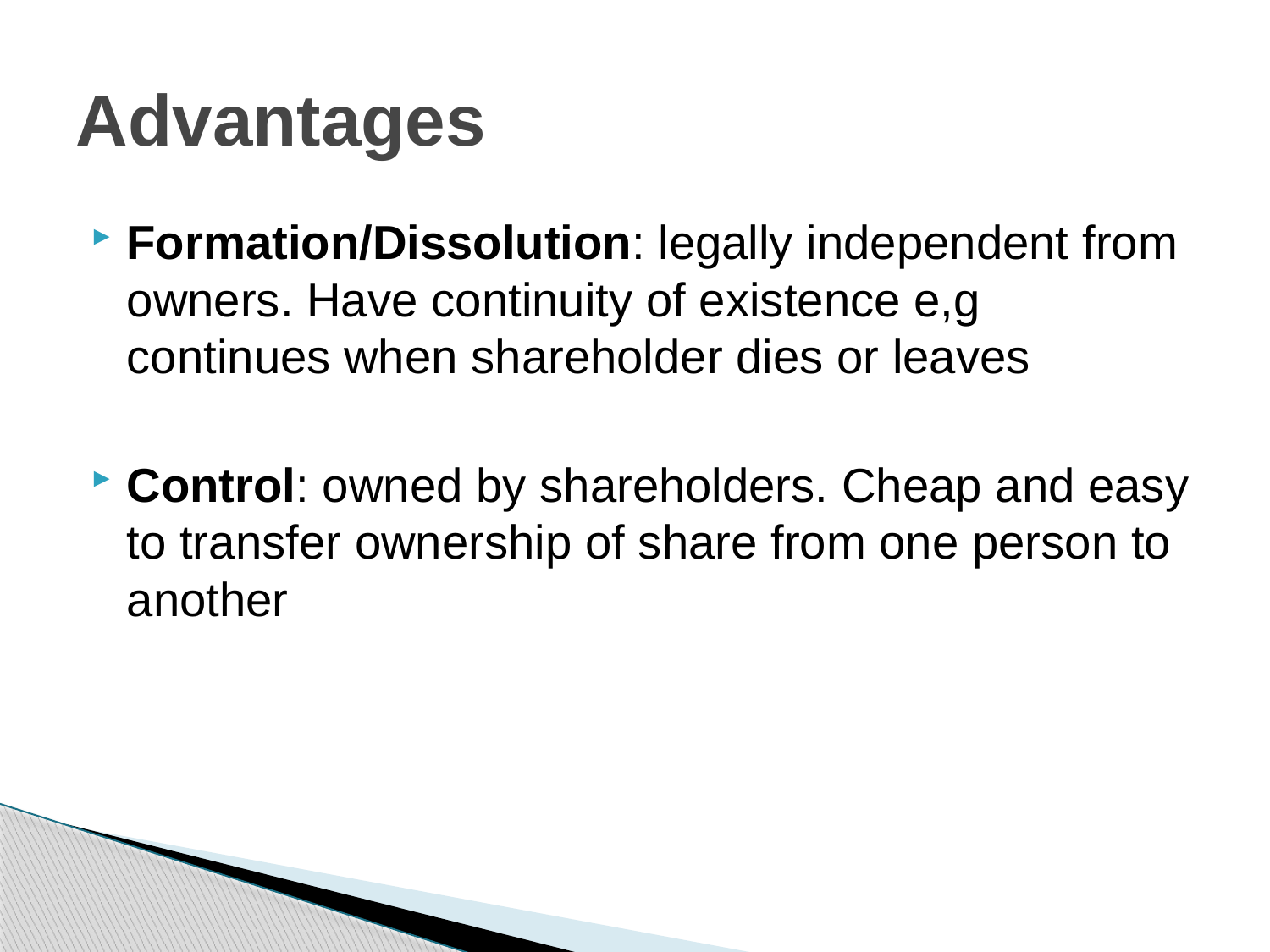

# Advantages
Formation/Dissolution: legally independent from owners. Have continuity of existence e,g continues when shareholder dies or leaves

Control: owned by shareholders. Cheap and easy to transfer ownership of share from one person to another